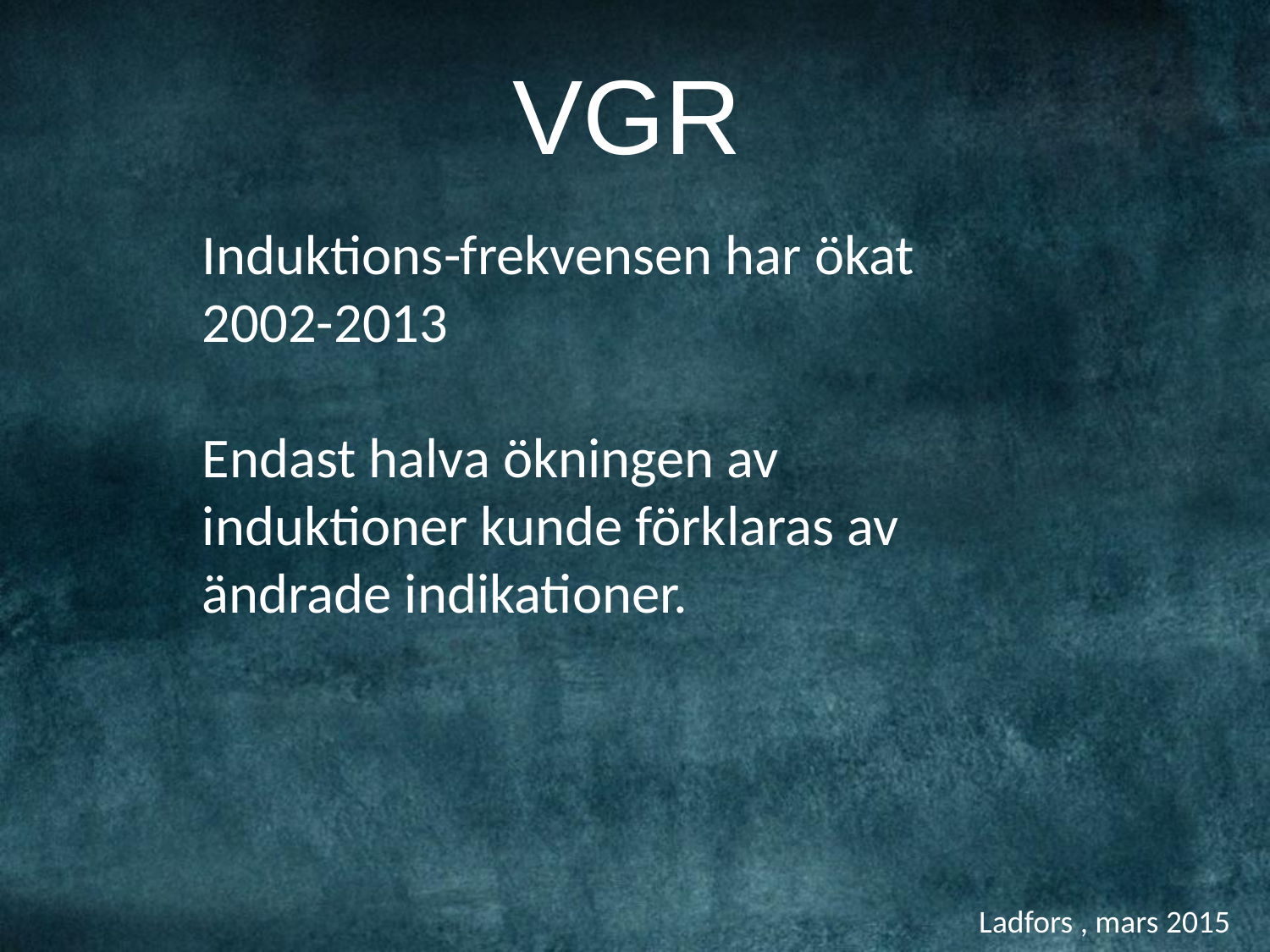

# VGR
Induktions-frekvensen har ökat 2002-2013

Endast halva ökningen av induktioner kunde förklaras av ändrade indikationer.